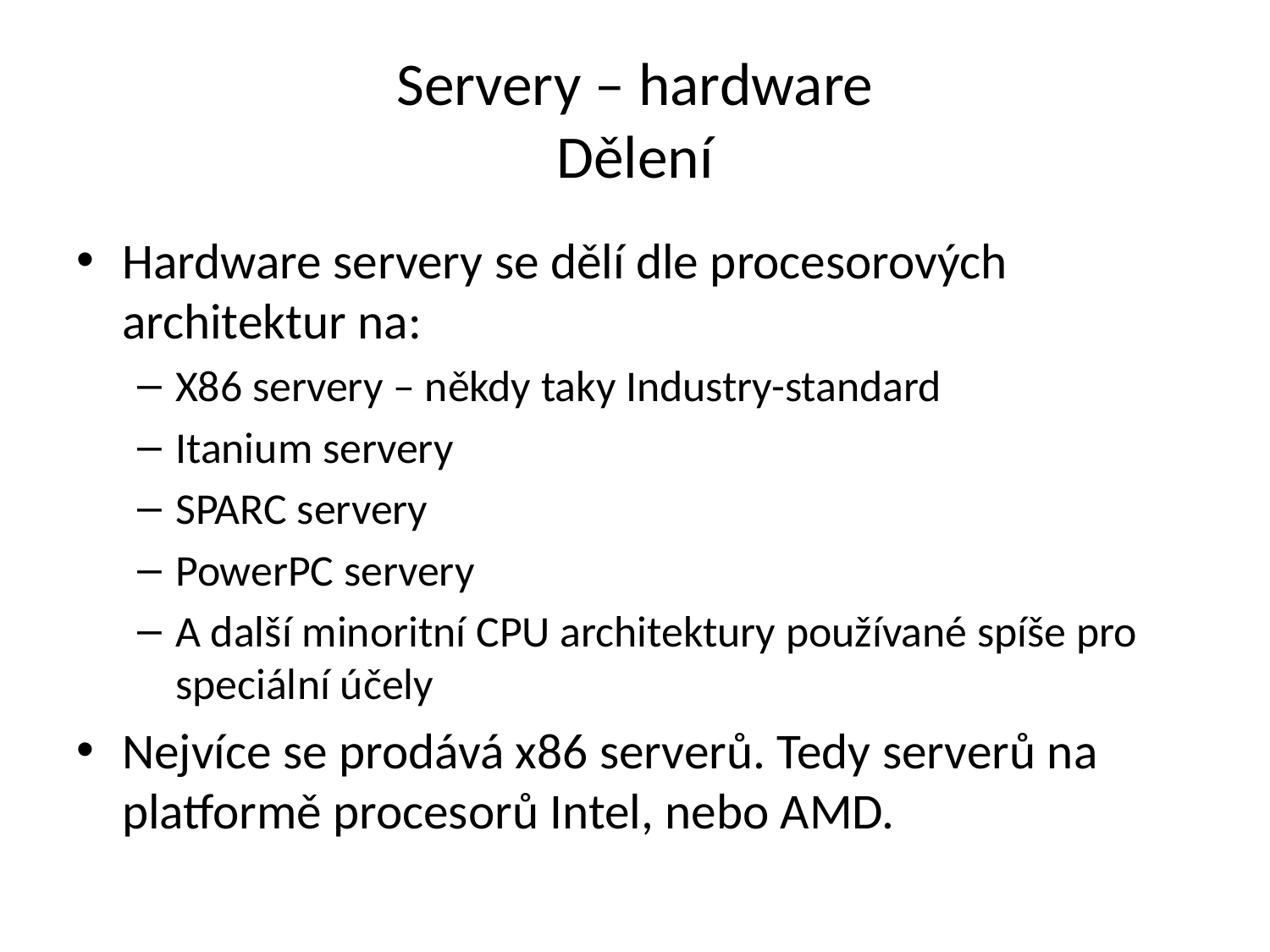

# Servery – hardware Dělení
Hardware servery se dělí dle procesorových architektur na:
X86 servery – někdy taky Industry-standard
Itanium servery
SPARC servery
PowerPC servery
A další minoritní CPU architektury používané spíše pro speciální účely
Nejvíce se prodává x86 serverů. Tedy serverů na platformě procesorů Intel, nebo AMD.